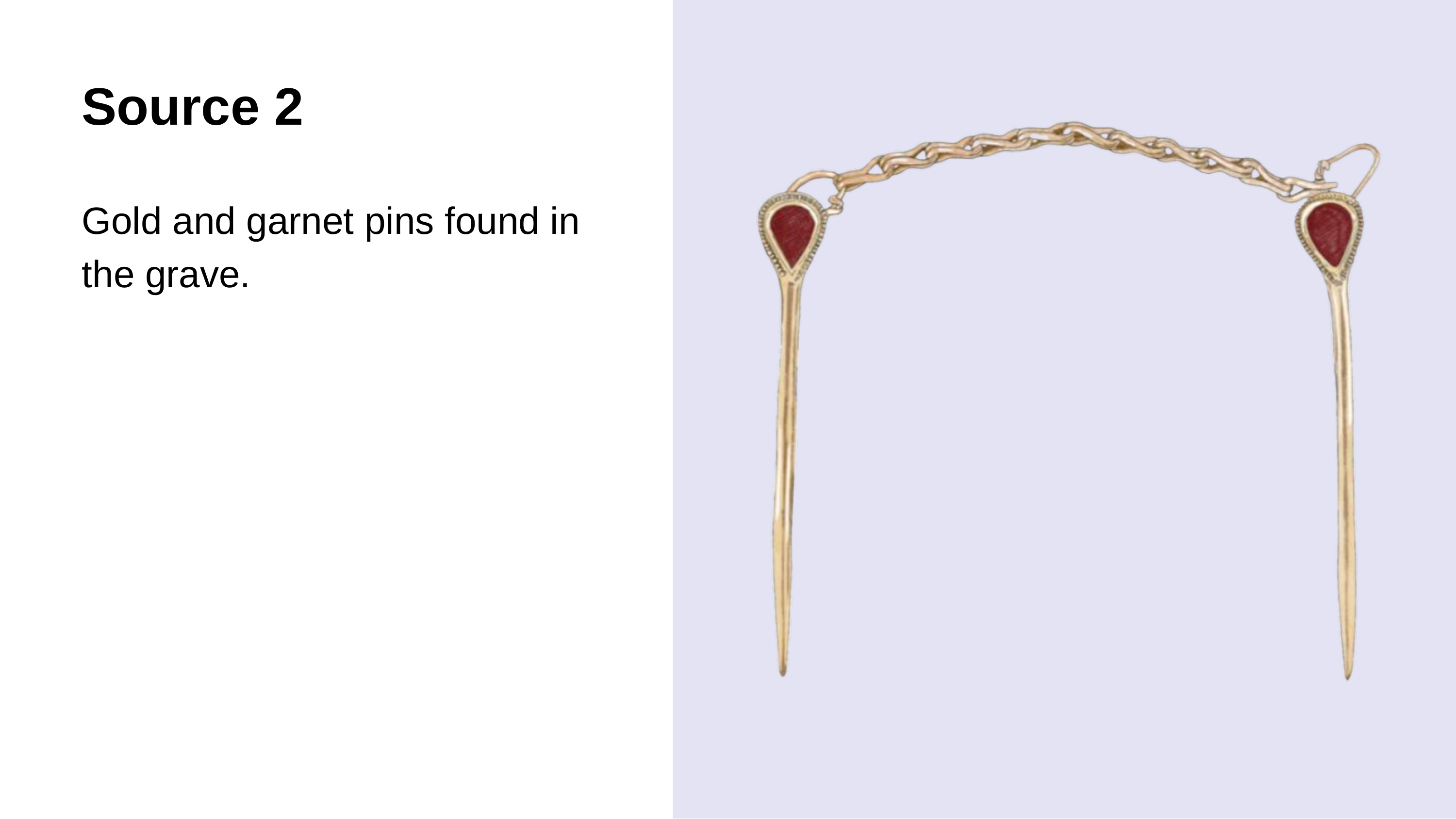

Source 2
Gold and garnet pins found in the grave.